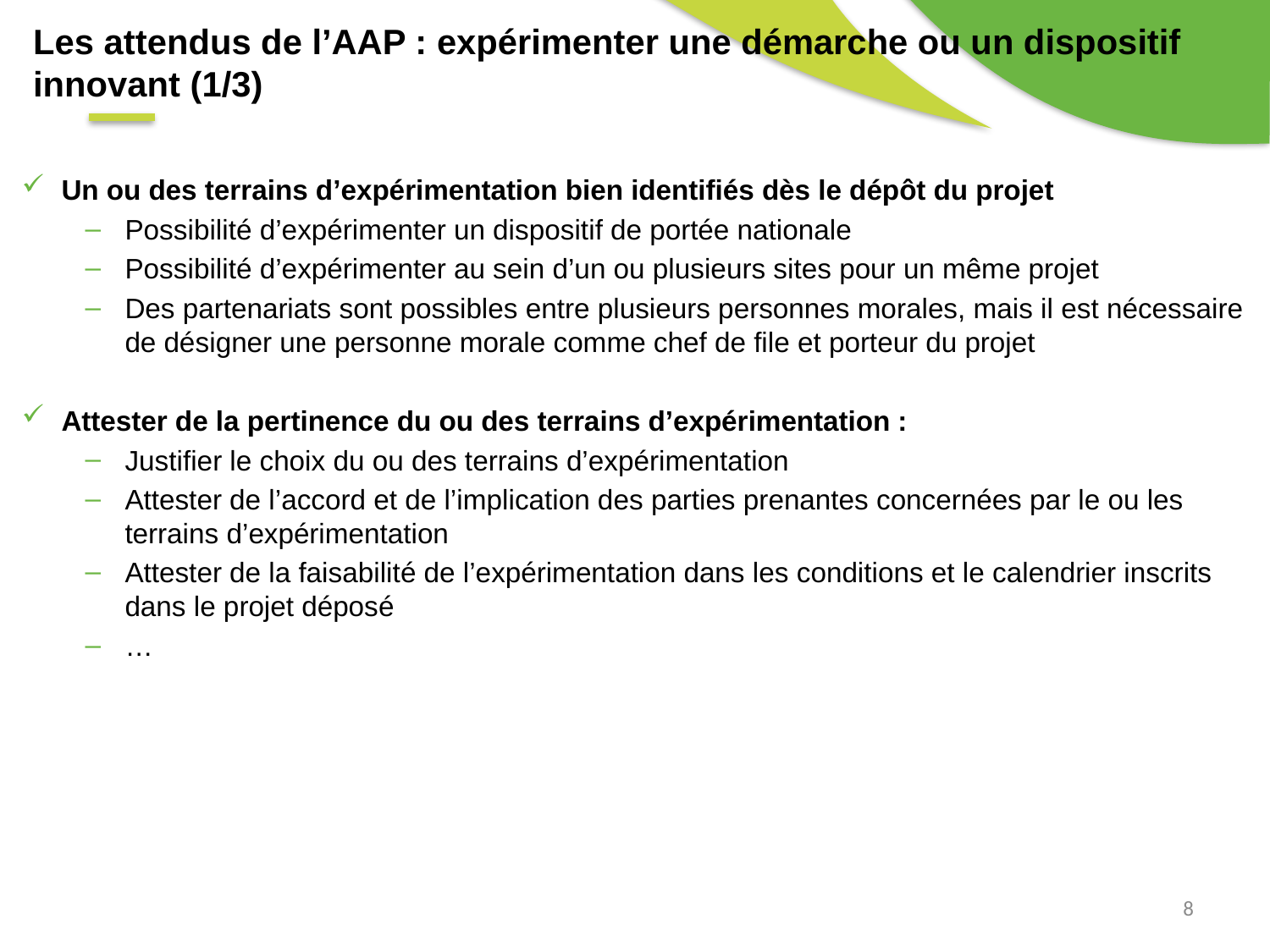

Les attendus de l’AAP : expérimenter une démarche ou un dispositif innovant (1/3)

Un ou des terrains d’expérimentation bien identifiés dès le dépôt du projet
Possibilité d’expérimenter un dispositif de portée nationale
Possibilité d’expérimenter au sein d’un ou plusieurs sites pour un même projet
Des partenariats sont possibles entre plusieurs personnes morales, mais il est nécessaire de désigner une personne morale comme chef de file et porteur du projet

Attester de la pertinence du ou des terrains d’expérimentation :
Justifier le choix du ou des terrains d’expérimentation
Attester de l’accord et de l’implication des parties prenantes concernées par le ou les terrains d’expérimentation
Attester de la faisabilité de l’expérimentation dans les conditions et le calendrier inscrits dans le projet déposé
…

8